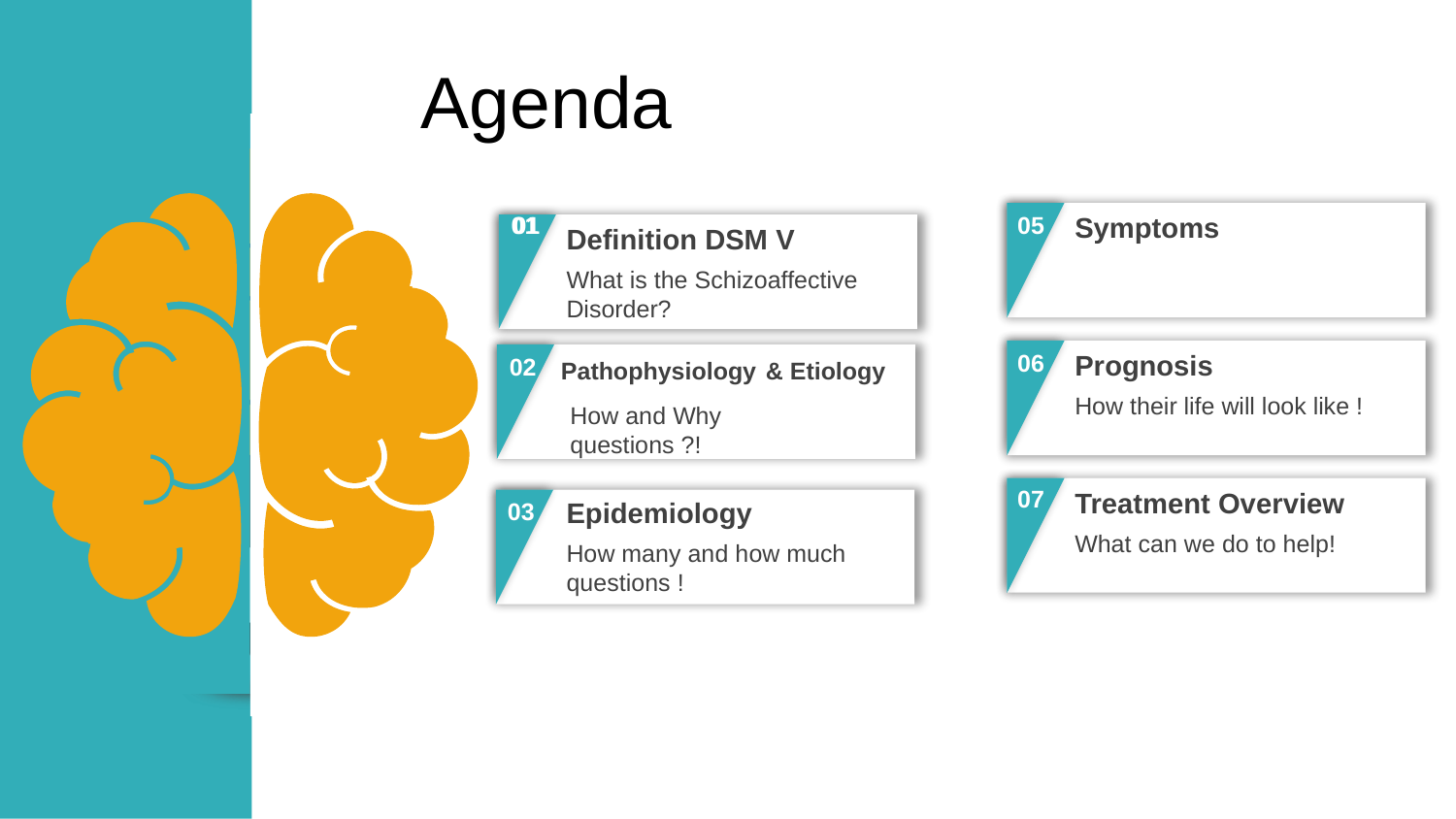

Agenda

01
01
05

Symptoms

Definition DSM V
What is the Schizoaffective Disorder?

Pathophysiology & Etiology
06

Prognosis
How their life will look like !
02

How and Why questions ?!

07

Treatment Overview
What can we do to help!
Epidemiology
How many and how much questions !
03

08